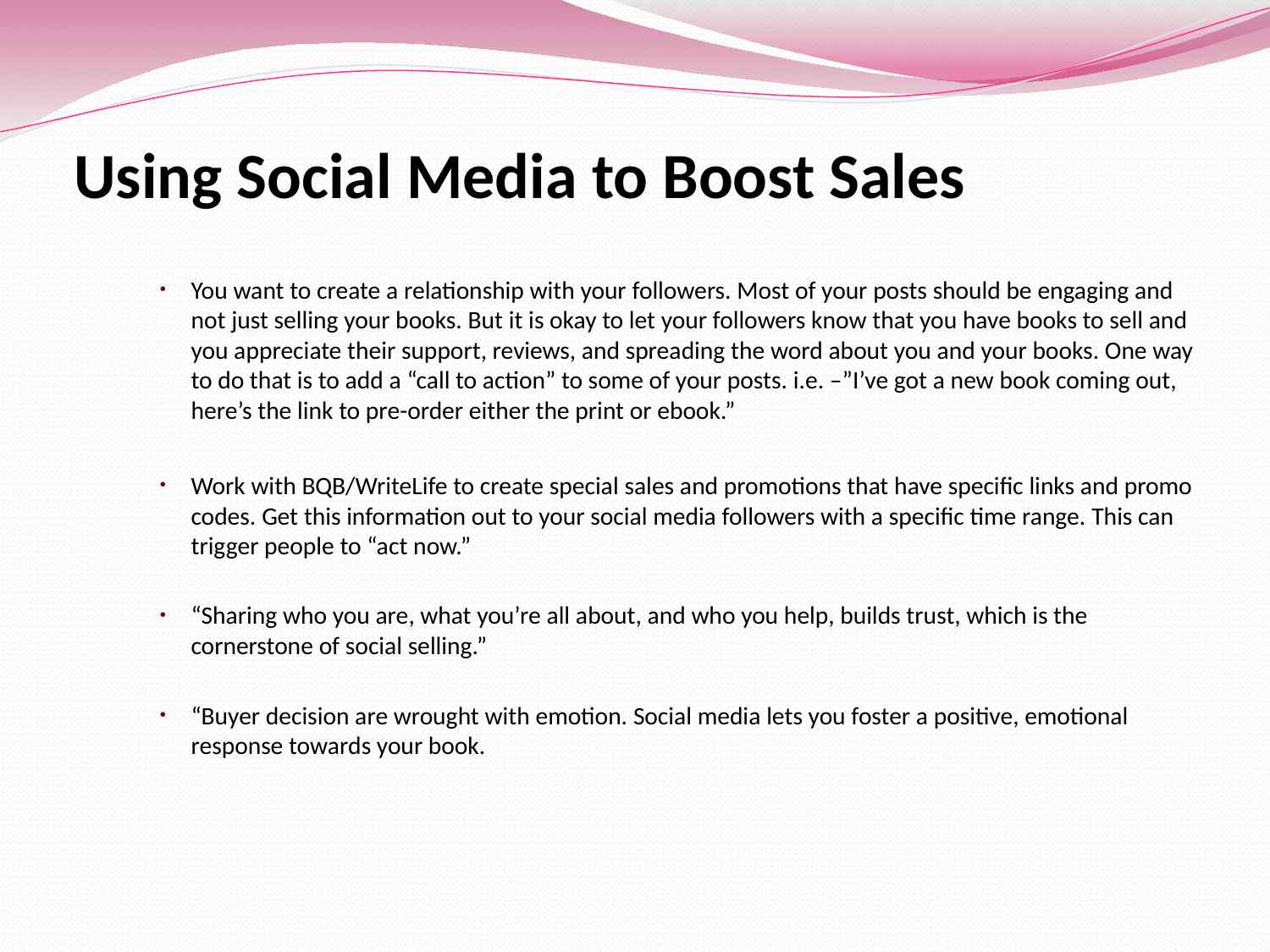

# Using Social Media to Boost Sales

You want to create a relationship with your followers. Most of your posts should be engaging and not just selling your books. But it is okay to let your followers know that you have books to sell and you appreciate their support, reviews, and spreading the word about you and your books. One way to do that is to add a “call to action” to some of your posts. i.e. –”I’ve got a new book coming out, here’s the link to pre-order either the print or ebook.”

Work with BQB/WriteLife to create special sales and promotions that have specific links and promo codes. Get this information out to your social media followers with a specific time range. This can trigger people to “act now.”

“Sharing who you are, what you’re all about, and who you help, builds trust, which is the cornerstone of social selling.”

“Buyer decision are wrought with emotion. Social media lets you foster a positive, emotional response towards your book.